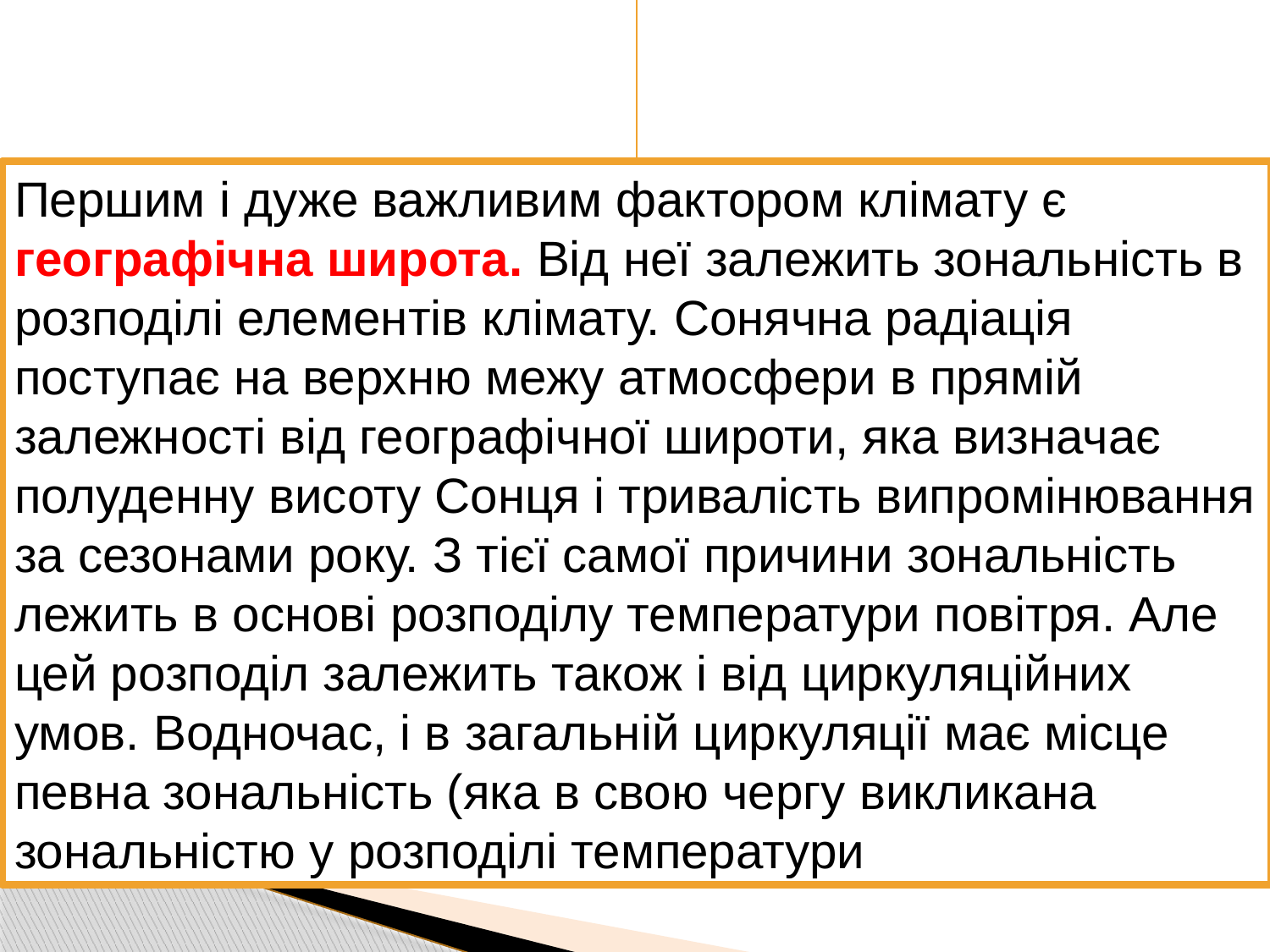

Першим і дуже важливим фактором клімату є географічна широта. Від неї залежить зональність в розподілі елементів клімату. Сонячна радіація поступає на верхню межу атмосфери в прямій залежності від географічної широти, яка визначає полуденну висоту Сонця і тривалість випромінювання за сезонами року. З тієї самої причини зональність лежить в основі розподілу температури повітря. Але цей розподіл залежить також і від циркуляційних умов. Водночас, і в загальній циркуляції має місце певна зональність (яка в свою чергу викликана зональністю у розподілі температури